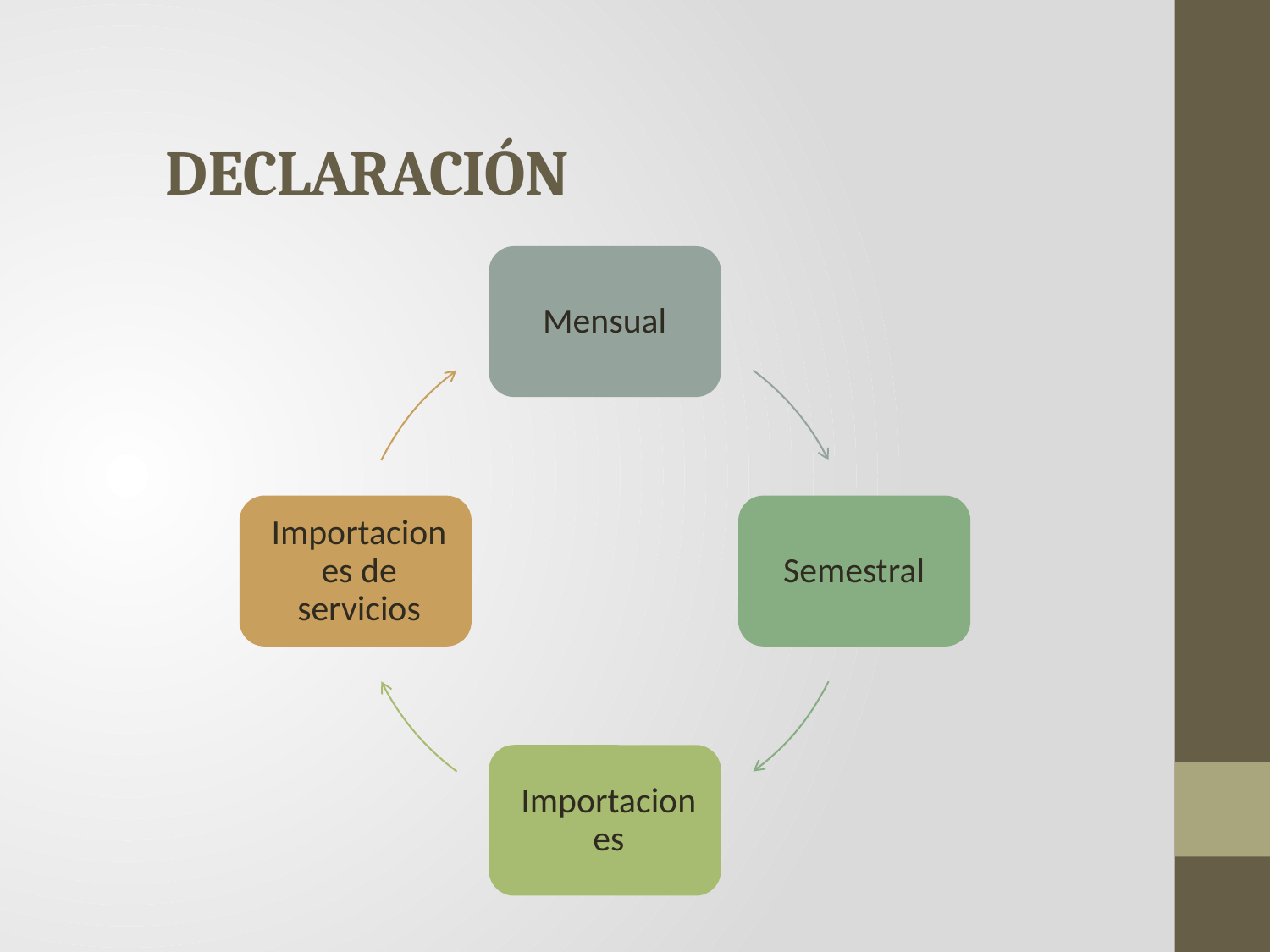

# DECLARACIÓN
Mensual
Semestral
Importaciones
Importaciones de servicios